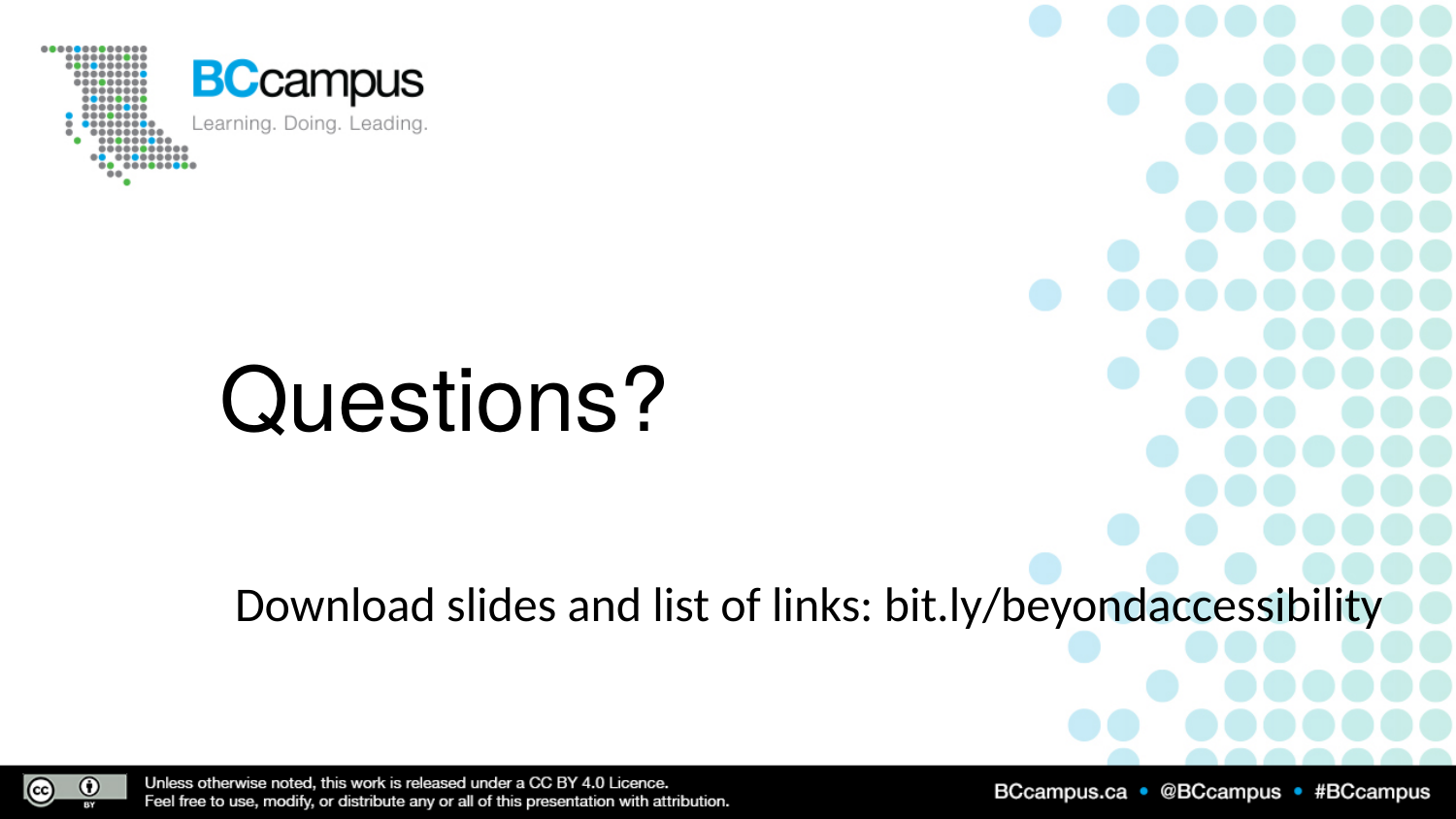

# Questions?
Download slides and list of links: bit.ly/beyondaccessibility